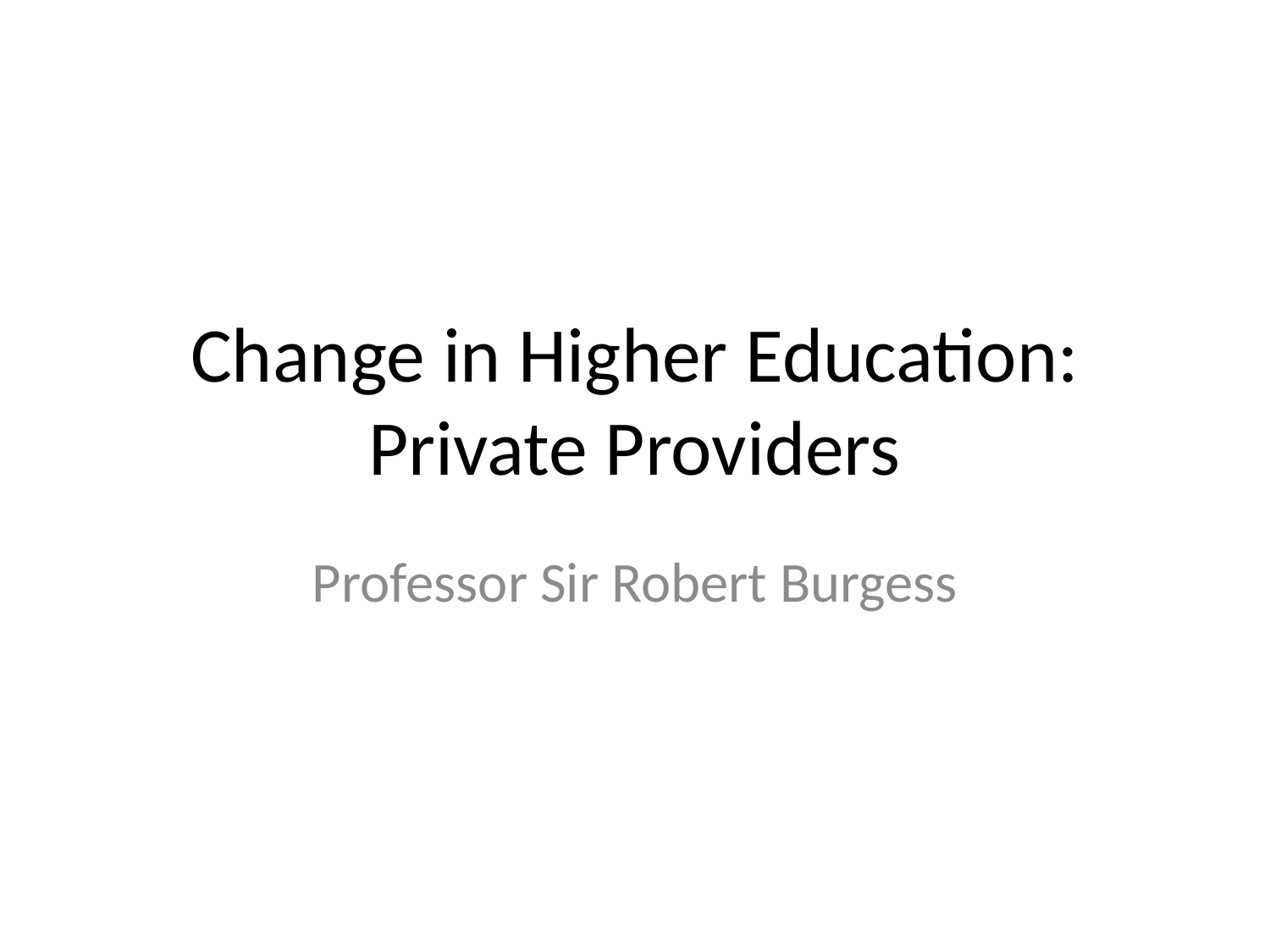

# Change in Higher Education: Private Providers
Professor Sir Robert Burgess